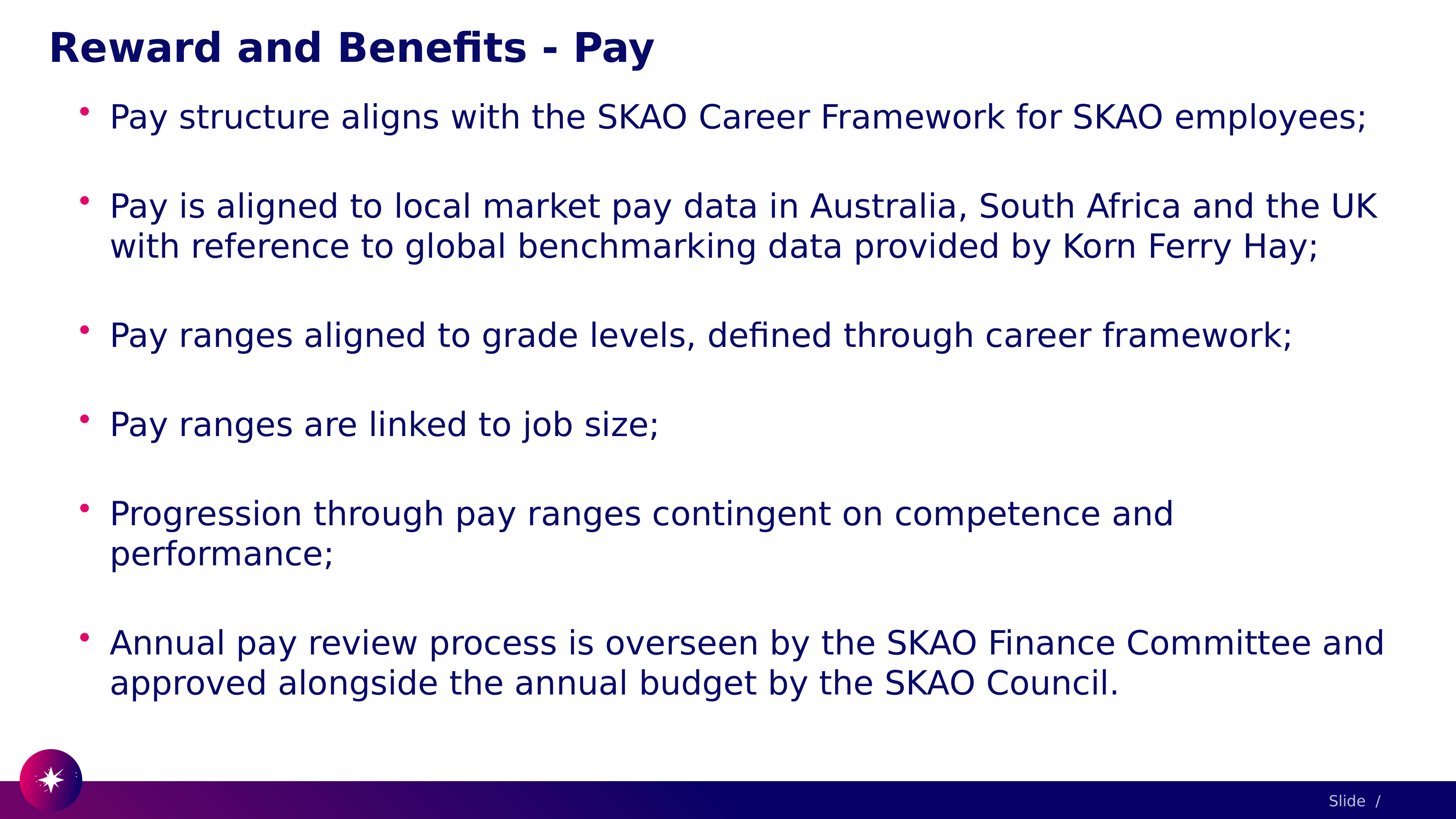

# Reward and Benefits - Pay
Pay structure aligns with the SKAO Career Framework for SKAO employees;

Pay is aligned to local market pay data in Australia, South Africa and the UK with reference to global benchmarking data provided by Korn Ferry Hay;

Pay ranges aligned to grade levels, defined through career framework;

Pay ranges are linked to job size;

Progression through pay ranges contingent on competence and performance;

Annual pay review process is overseen by the SKAO Finance Committee and approved alongside the annual budget by the SKAO Council.